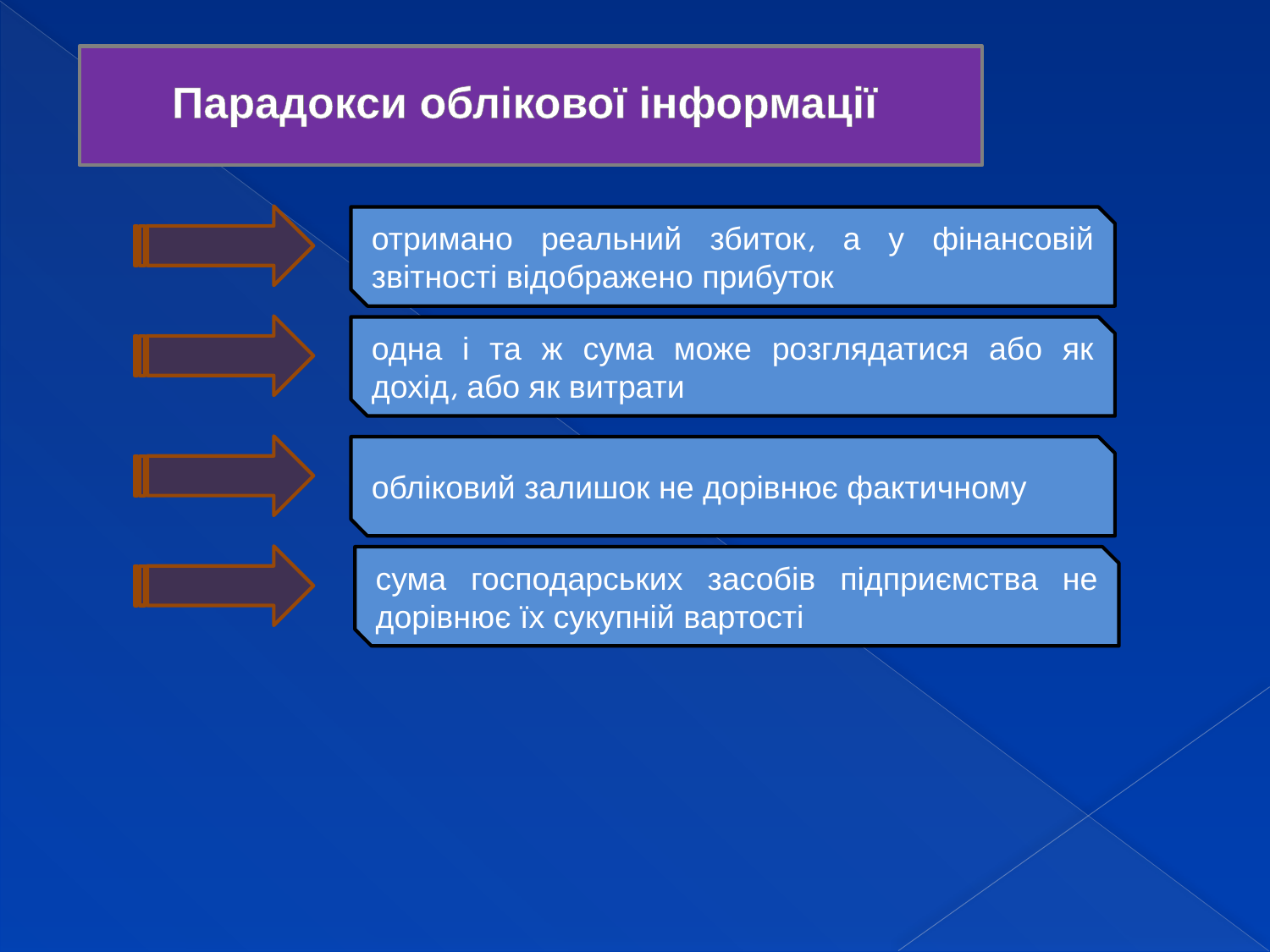

Парадокси облікової інформації

отримано реальний збиток, а у фінансовій звітності відображено прибуток

одна і та ж сума може розглядатися або як дохід, або як витрати

обліковий залишок не дорівнює фактичному

сума господарських засобів підприємства не дорівнює їх сукупній вартості